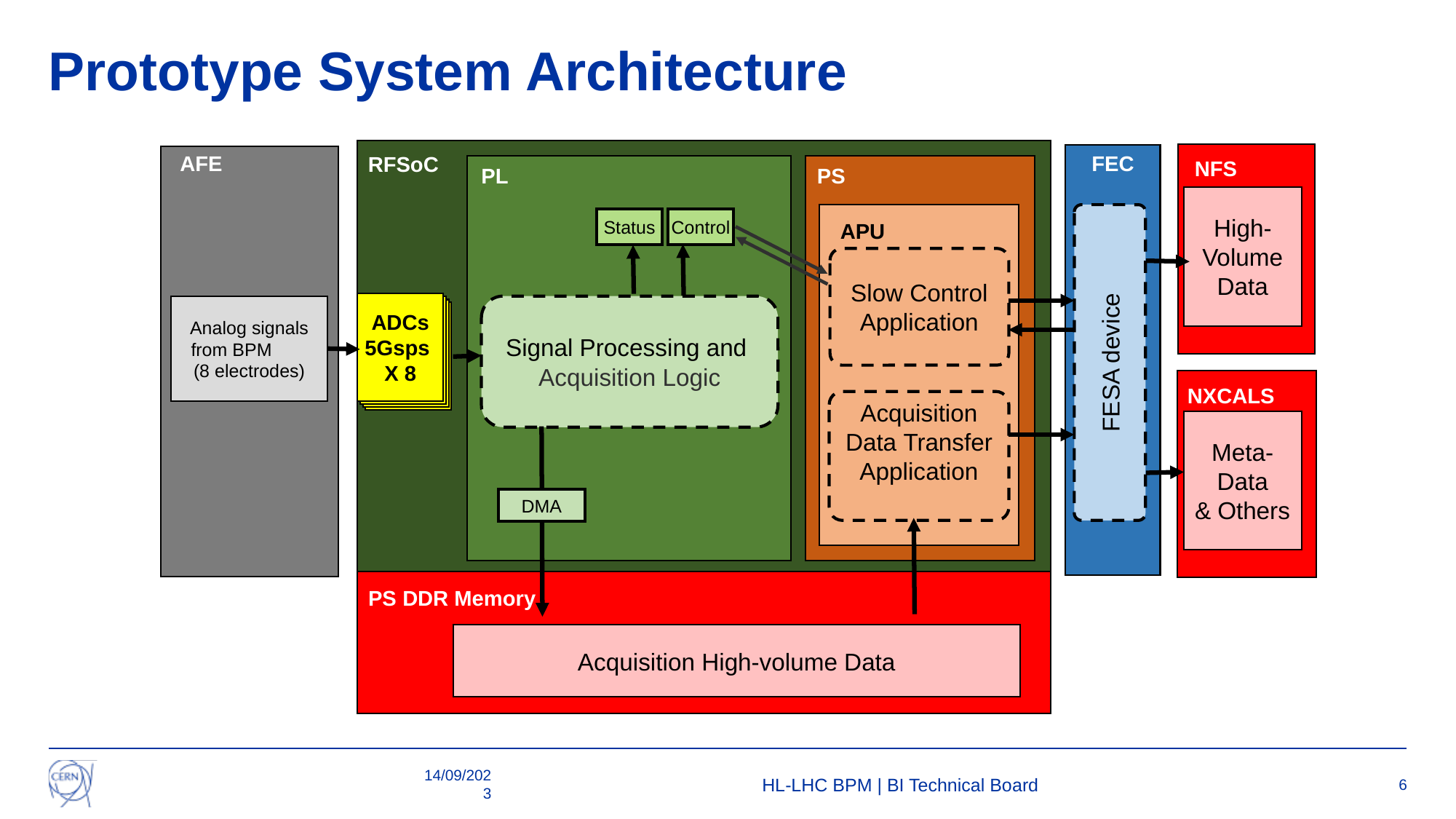

# Prototype System Architecture

AFE
FEC
RFSoC

NFS

PL
PS

High-Volume Data
FESA device

Status
Control
APU
Slow Control Application
ADCs
5Gsps
X 8
Signal Processing and
Acquisition Logic
Analog signals from BPM        (8 electrodes)

NXCALS
Acquisition
 Data Transfer
Application

Meta-Data
& Others
DMA

PS DDR Memory
Acquisition High-volume Data
14/09/2023
HL-LHC BPM | BI Technical Board
6